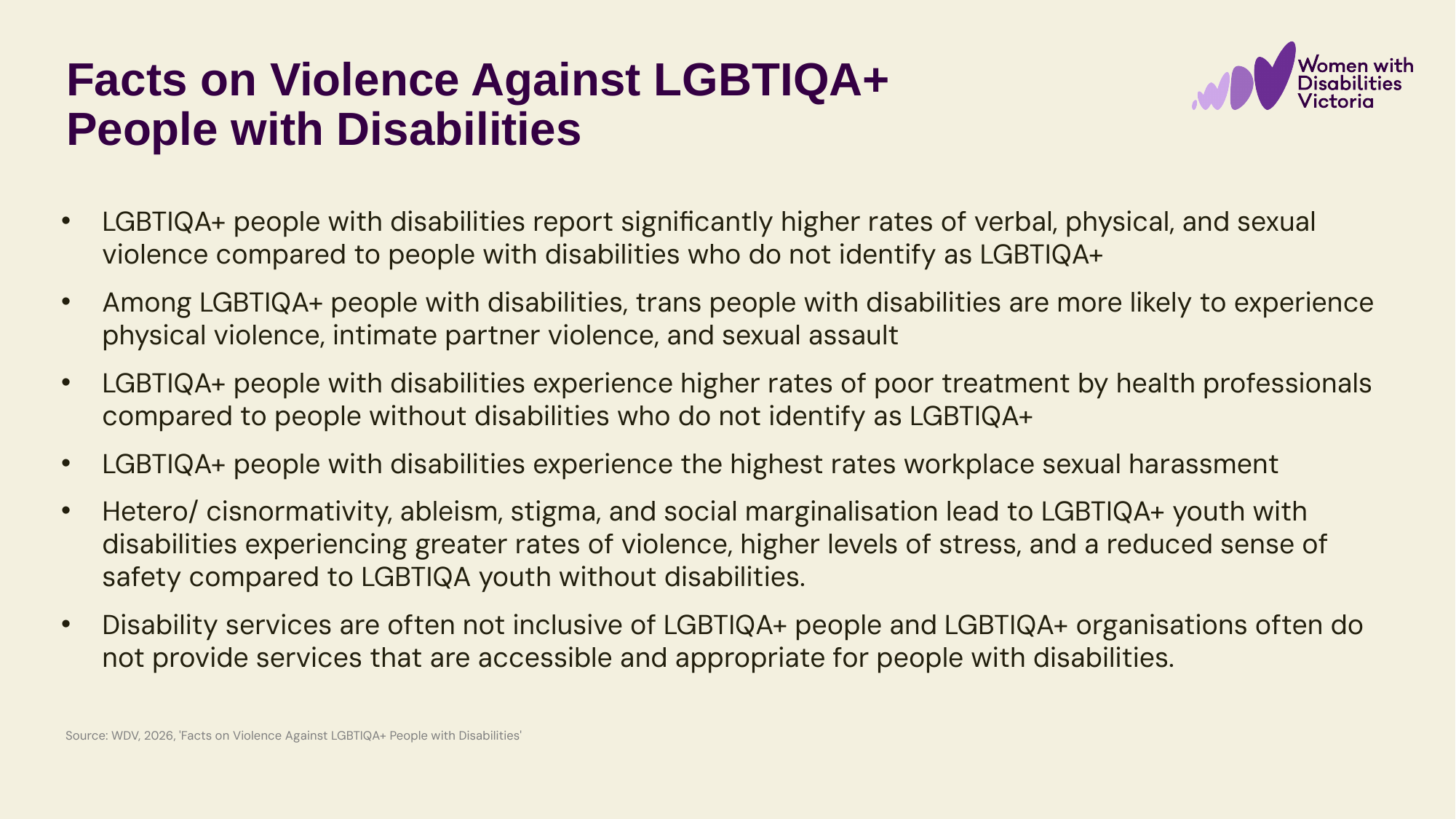

# Facts on Violence Against LGBTIQA+ People with Disabilities
LGBTIQA+ people with disabilities report significantly higher rates of verbal, physical, and sexual violence compared to people with disabilities who do not identify as LGBTIQA+
Among LGBTIQA+ people with disabilities, trans people with disabilities are more likely to experience physical violence, intimate partner violence, and sexual assault
LGBTIQA+ people with disabilities experience higher rates of poor treatment by health professionals compared to people without disabilities who do not identify as LGBTIQA+
LGBTIQA+ people with disabilities experience the highest rates workplace sexual harassment
Hetero/ cisnormativity, ableism, stigma, and social marginalisation lead to LGBTIQA+ youth with disabilities experiencing greater rates of violence, higher levels of stress, and a reduced sense of safety compared to LGBTIQA youth without disabilities.
Disability services are often not inclusive of LGBTIQA+ people and LGBTIQA+ organisations often do not provide services that are accessible and appropriate for people with disabilities.
Source: WDV, 2026, 'Facts on Violence Against LGBTIQA+ People with Disabilities'